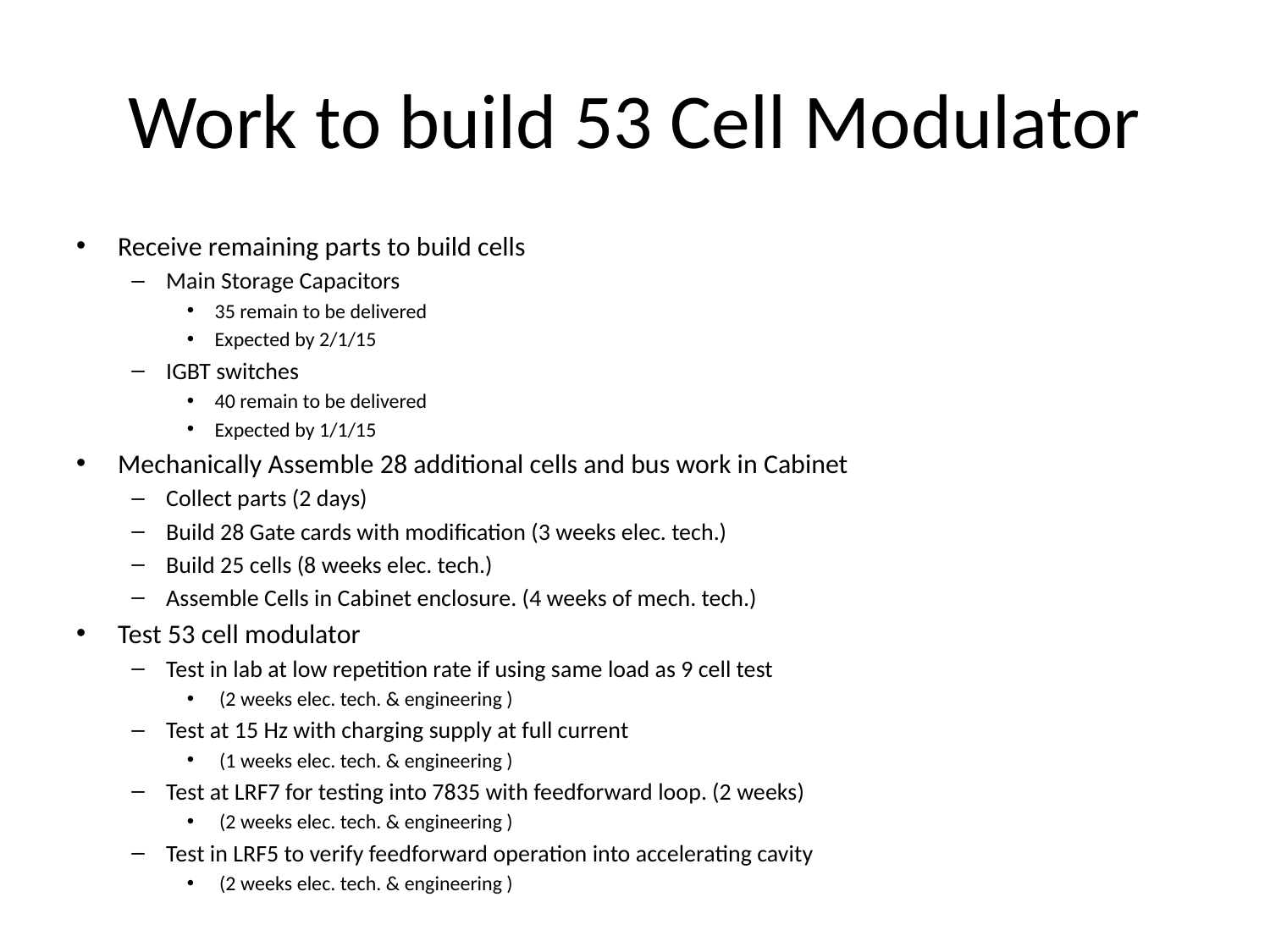

# Work to build 53 Cell Modulator
Receive remaining parts to build cells
Main Storage Capacitors
35 remain to be delivered
Expected by 2/1/15
IGBT switches
40 remain to be delivered
Expected by 1/1/15
Mechanically Assemble 28 additional cells and bus work in Cabinet
Collect parts (2 days)
Build 28 Gate cards with modification (3 weeks elec. tech.)
Build 25 cells (8 weeks elec. tech.)
Assemble Cells in Cabinet enclosure. (4 weeks of mech. tech.)
Test 53 cell modulator
Test in lab at low repetition rate if using same load as 9 cell test
 (2 weeks elec. tech. & engineering )
Test at 15 Hz with charging supply at full current
 (1 weeks elec. tech. & engineering )
Test at LRF7 for testing into 7835 with feedforward loop. (2 weeks)
 (2 weeks elec. tech. & engineering )
Test in LRF5 to verify feedforward operation into accelerating cavity
 (2 weeks elec. tech. & engineering )